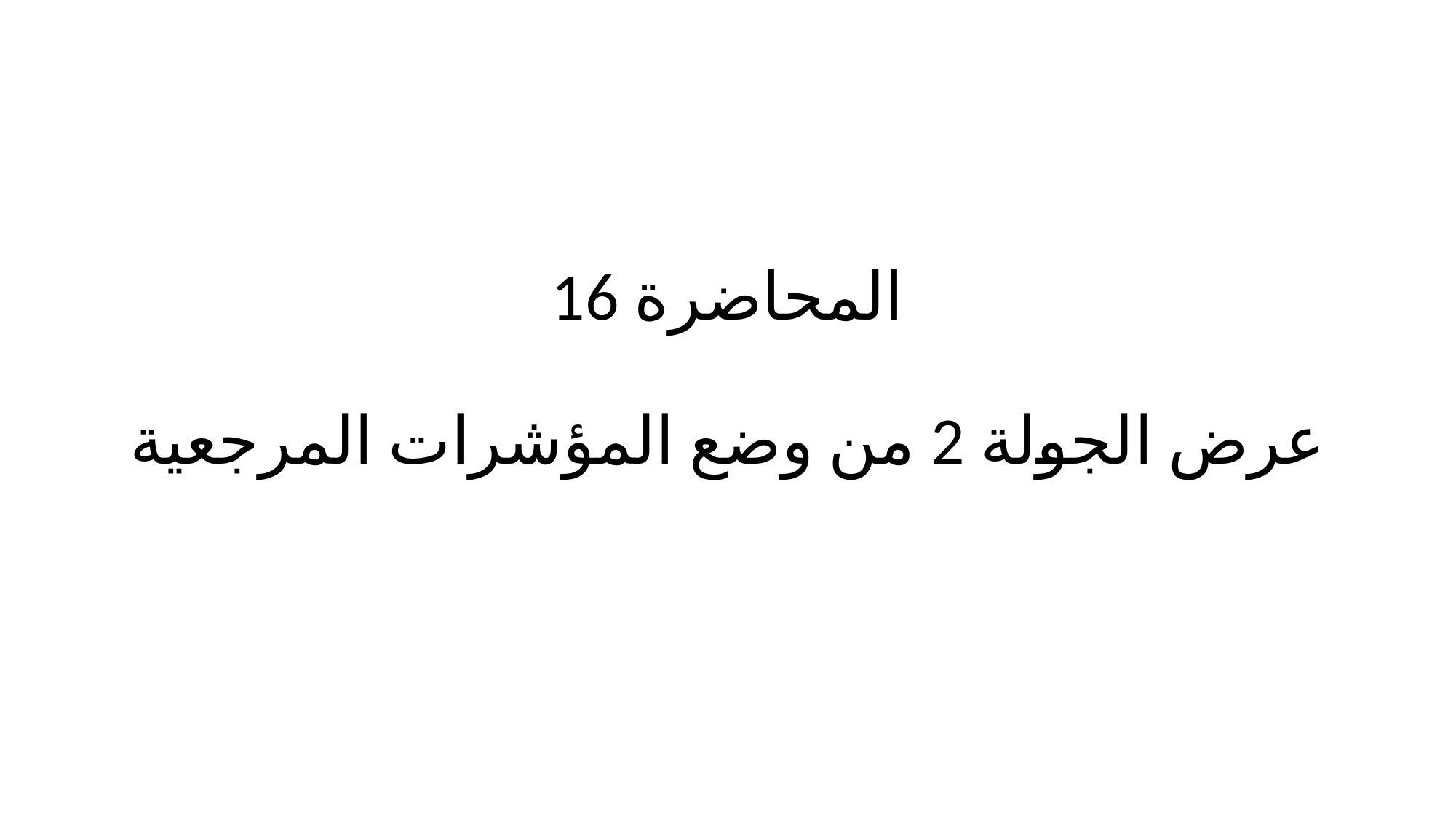

# المحاضرة 16 عرض الجولة 2 من وضع المؤشرات المرجعية